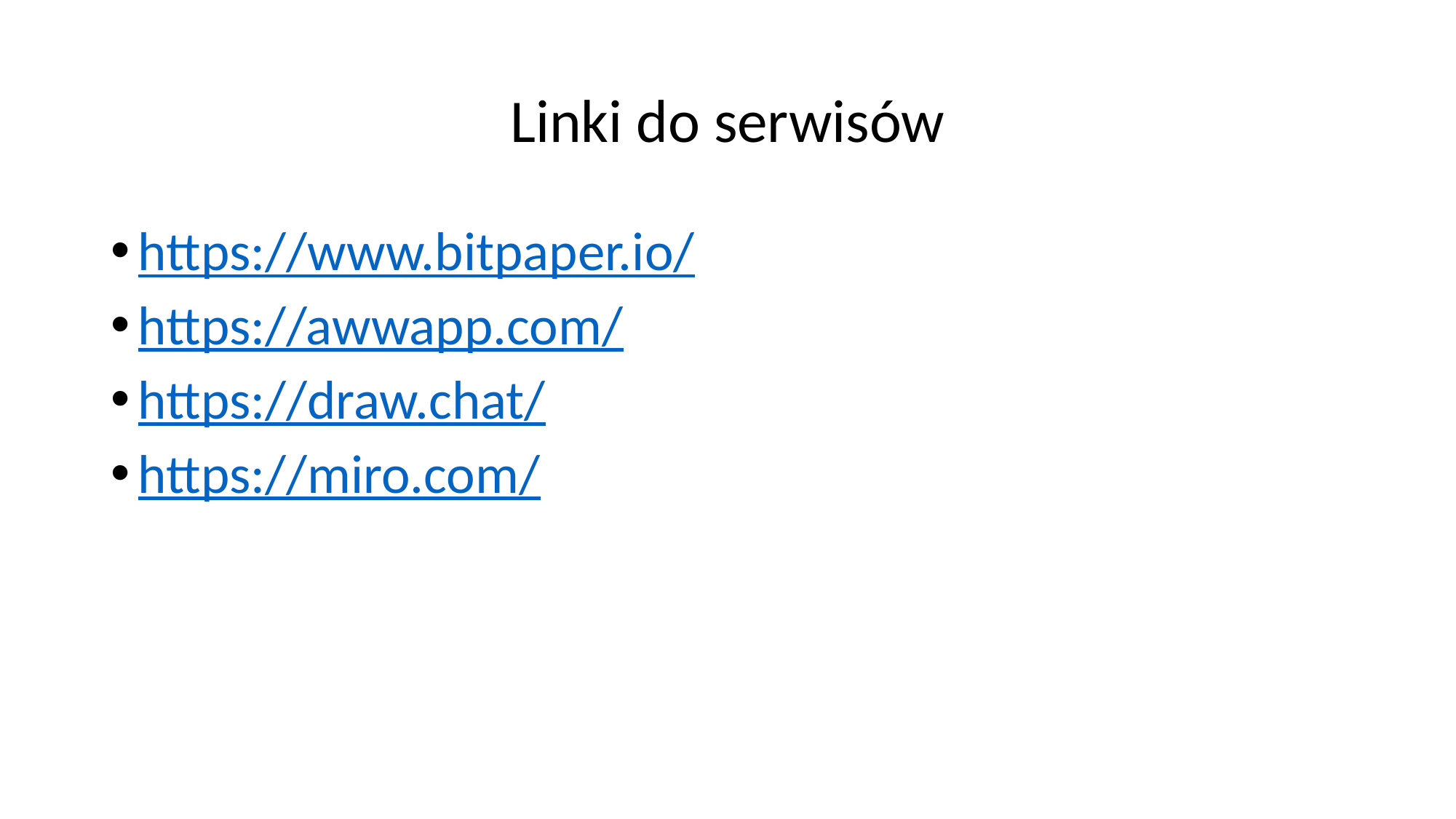

# Linki do serwisów
https://www.bitpaper.io/
https://awwapp.com/
https://draw.chat/
https://miro.com/